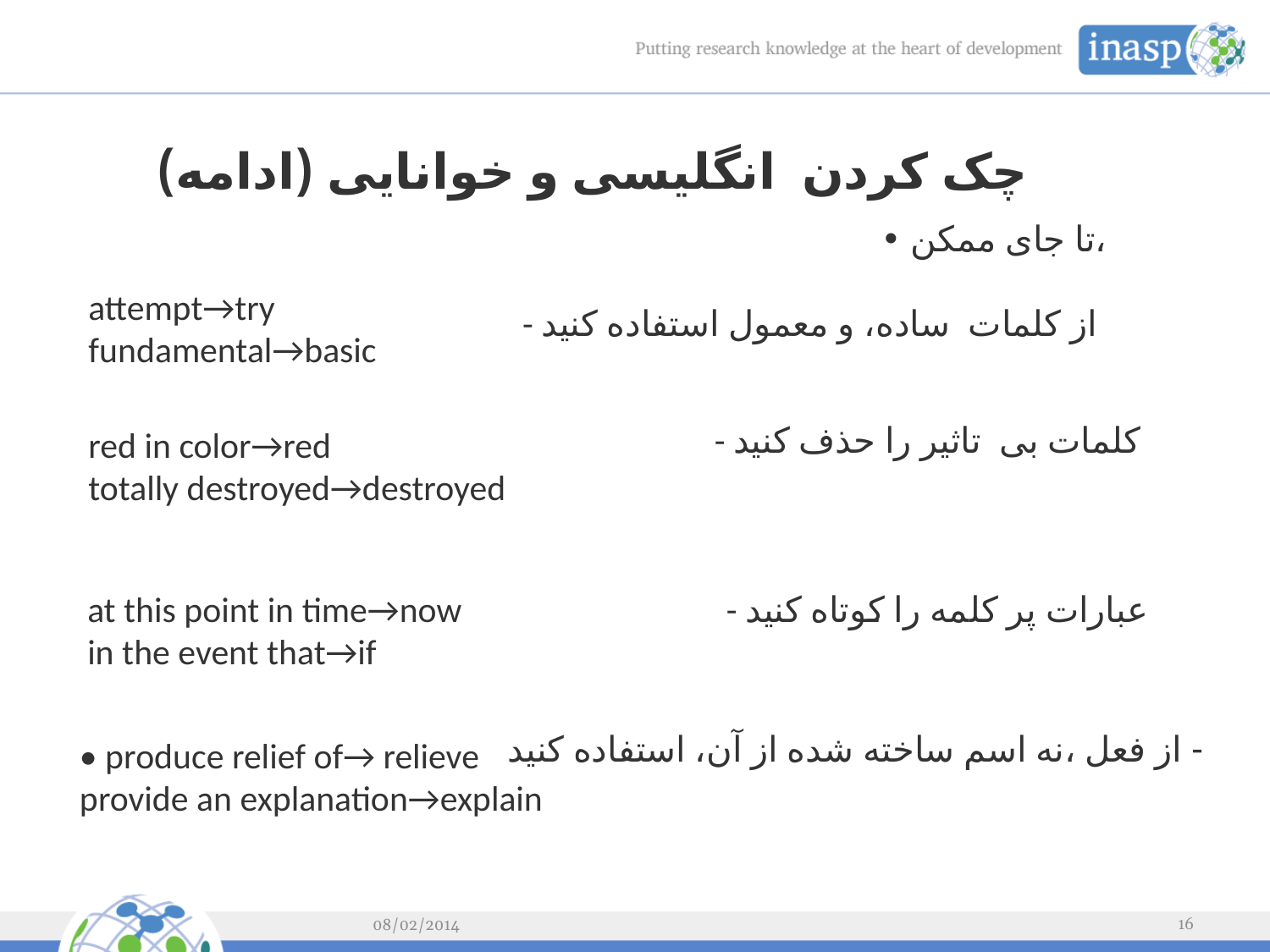

چک کردن  انگلیسی و خوانایی (ادامه)
• تا جای ممکن،
- از کلمات  ساده، و معمول استفاده کنید
attempt→try
fundamental→basic
- کلمات بی  تاثیر را حذف کنید
red in color→red
totally destroyed→destroyed
 at this point in time→now
 in the event that→if
- عبارات پر کلمه را کوتاه کنید
 - از فعل ،نه اسم ساخته شده از آن، استفاده کنید
• produce relief of→ relieve
provide an explanation→explain
08/02/2014

16